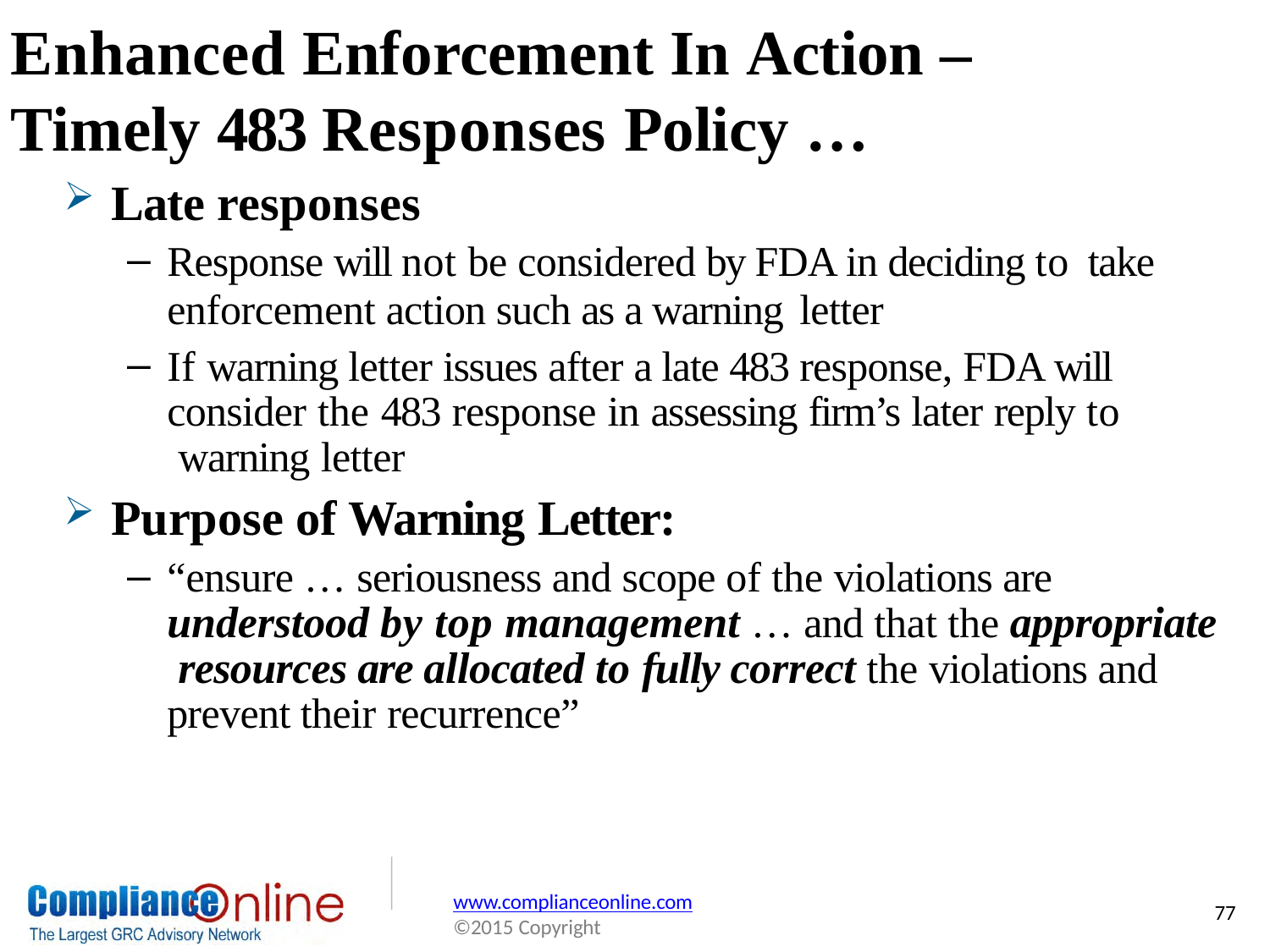

# Enhanced Enforcement In Action –  Timely 483 Responses Policy …
Late responses
Response will not be considered by FDA in deciding to take
enforcement action such as a warning letter
If warning letter issues after a late 483 response, FDA will  consider the 483 response in assessing firm’s later reply to  warning letter
Purpose of Warning Letter:
“ensure … seriousness and scope of the violations are  understood by top management … and that the appropriate  resources are allocated to fully correct the violations and  prevent their recurrence”
www.complianceonline.com
©2015 Copyright
77